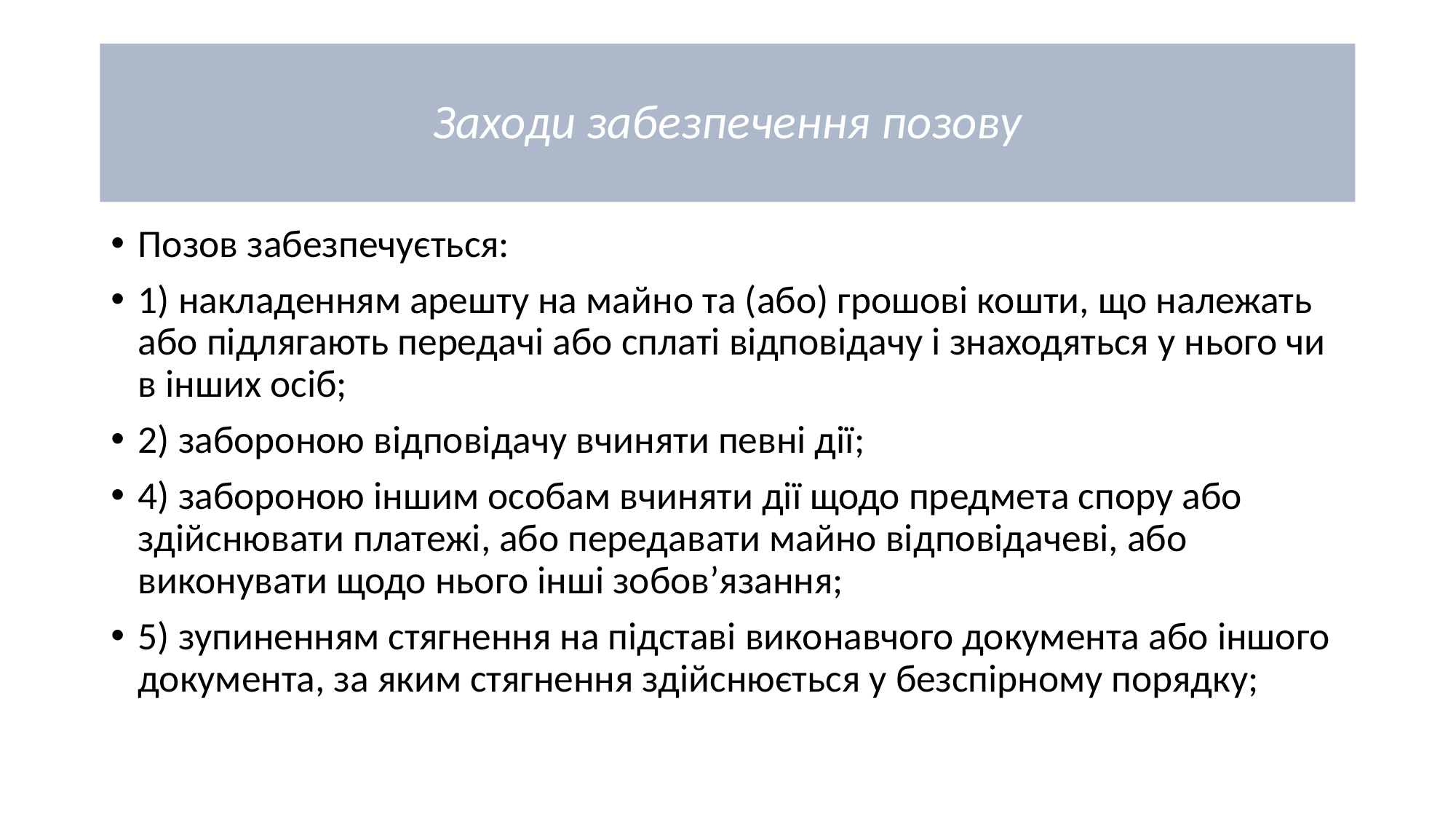

# Заходи забезпечення позову
Позов забезпечується:
1) накладенням арешту на майно та (або) грошові кошти, що належать або підлягають передачі або сплаті відповідачу і знаходяться у нього чи в інших осіб;
2) забороною відповідачу вчиняти певні дії;
4) забороною іншим особам вчиняти дії щодо предмета спору або здійснювати платежі, або передавати майно відповідачеві, або виконувати щодо нього інші зобов’язання;
5) зупиненням стягнення на підставі виконавчого документа або іншого документа, за яким стягнення здійснюється у безспірному порядку;